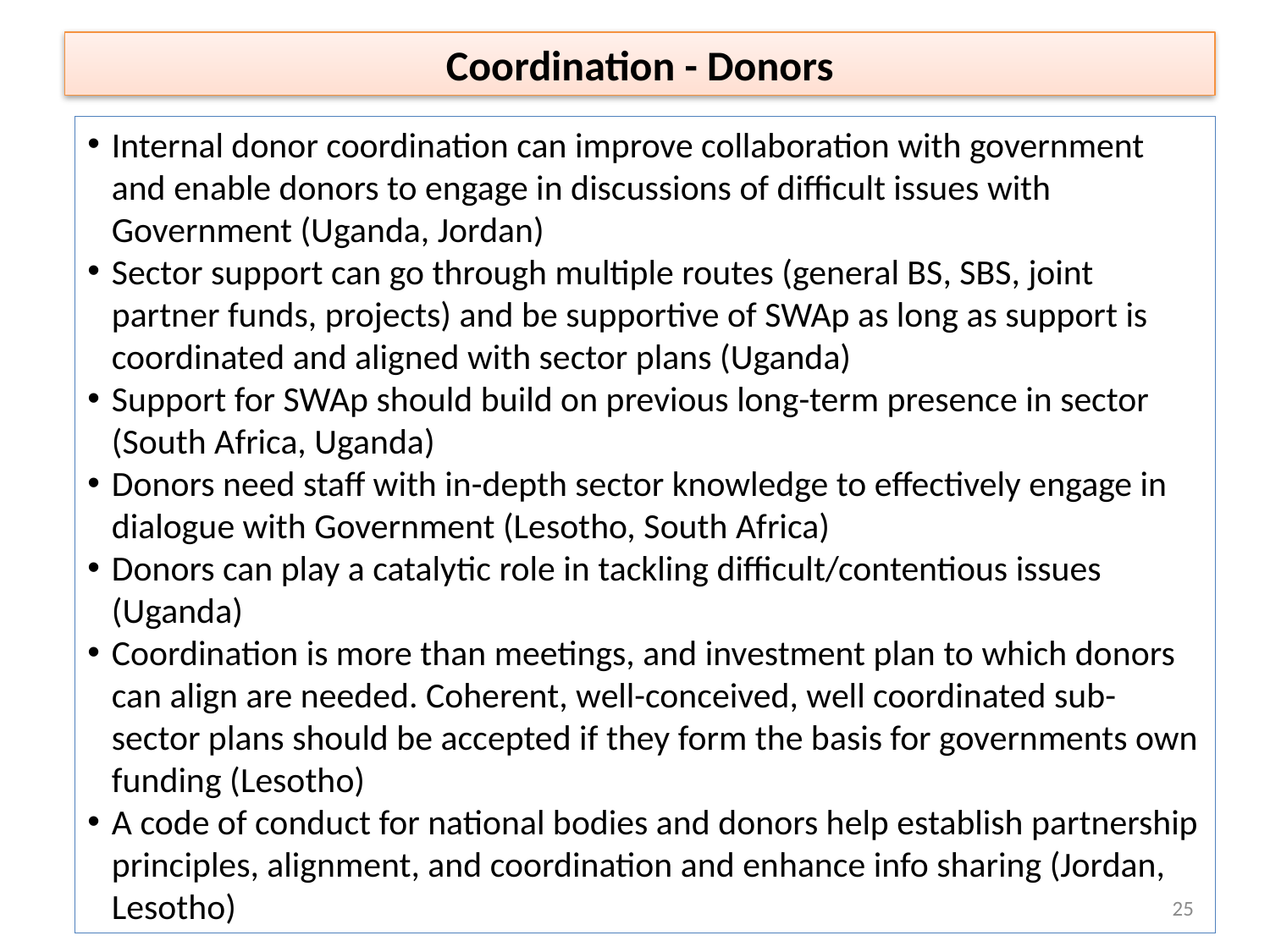

Coordination - Donors
Internal donor coordination can improve collaboration with government and enable donors to engage in discussions of difficult issues with Government (Uganda, Jordan)
Sector support can go through multiple routes (general BS, SBS, joint partner funds, projects) and be supportive of SWAp as long as support is coordinated and aligned with sector plans (Uganda)
Support for SWAp should build on previous long-term presence in sector (South Africa, Uganda)
Donors need staff with in-depth sector knowledge to effectively engage in dialogue with Government (Lesotho, South Africa)
Donors can play a catalytic role in tackling difficult/contentious issues (Uganda)
Coordination is more than meetings, and investment plan to which donors can align are needed. Coherent, well-conceived, well coordinated sub-sector plans should be accepted if they form the basis for governments own funding (Lesotho)
A code of conduct for national bodies and donors help establish partnership principles, alignment, and coordination and enhance info sharing (Jordan, Lesotho)
25